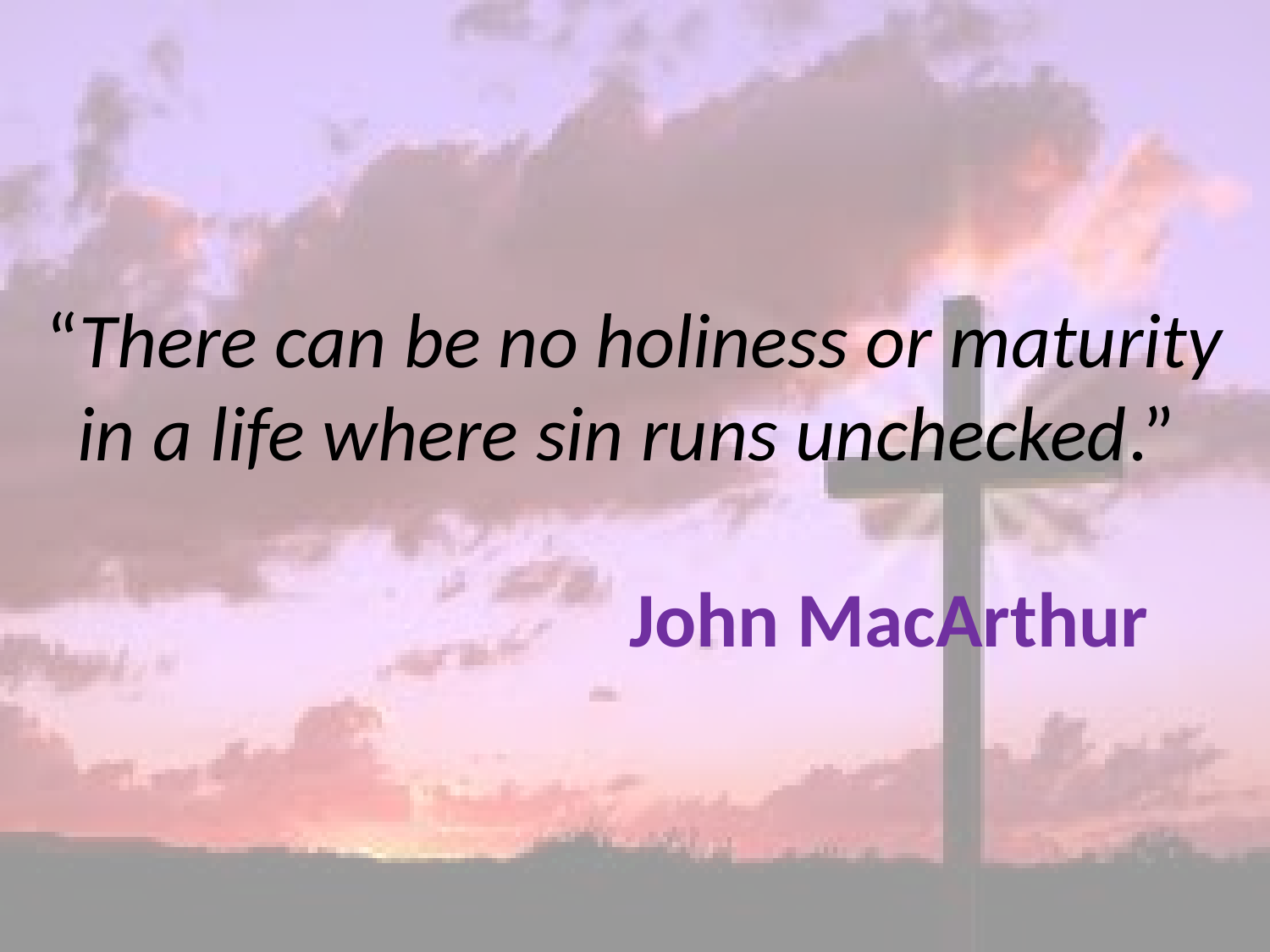

# “There can be no holiness or maturity in a life where sin runs unchecked.” John MacArthur